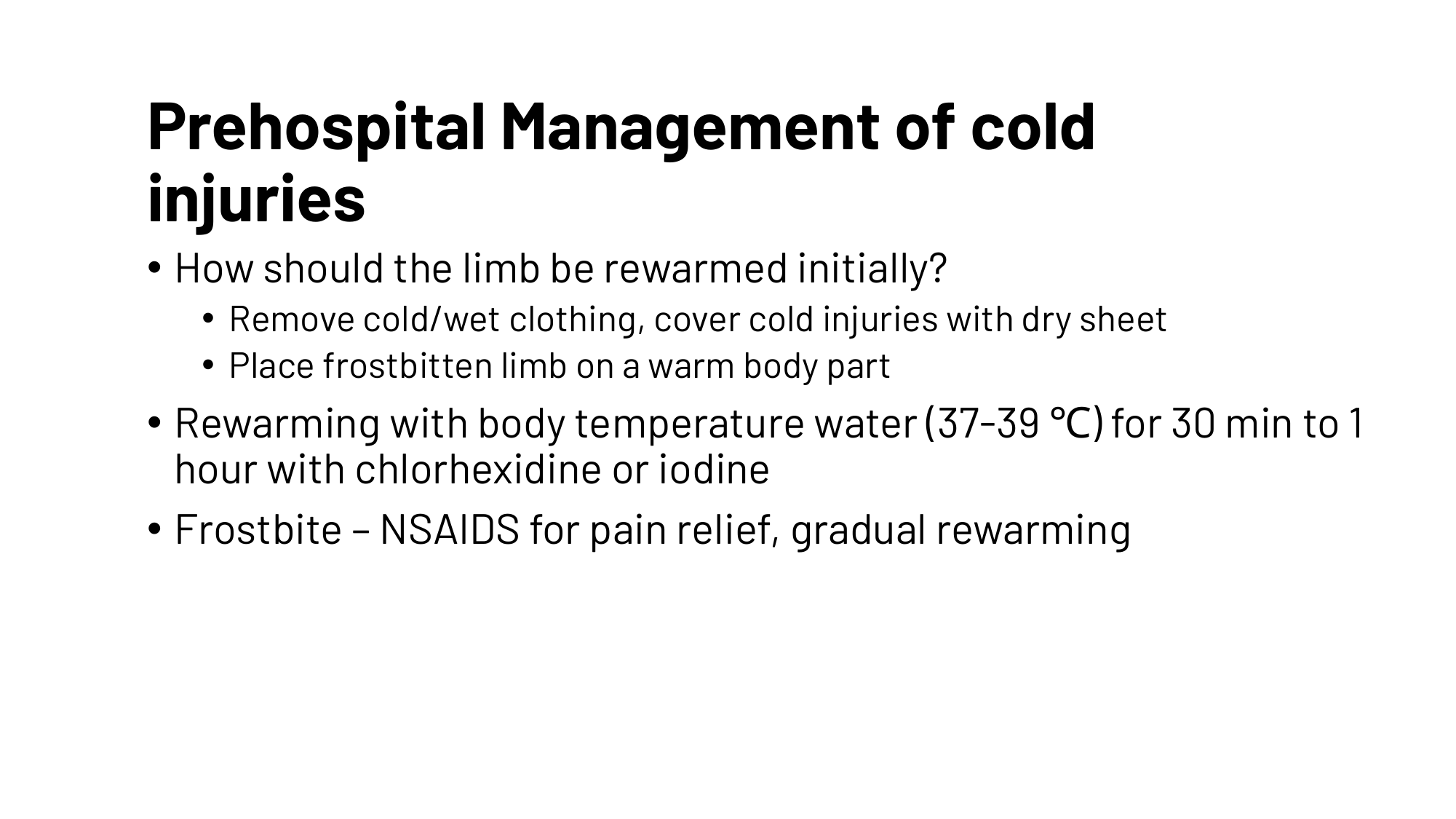

# Prehospital Management of cold injuries
How should the limb be rewarmed initially?
Remove cold/wet clothing, cover cold injuries with dry sheet
Place frostbitten limb on a warm body part
Rewarming with body temperature water (37-39 ℃) for 30 min to 1 hour with chlorhexidine or iodine
Frostbite – NSAIDS for pain relief, gradual rewarming